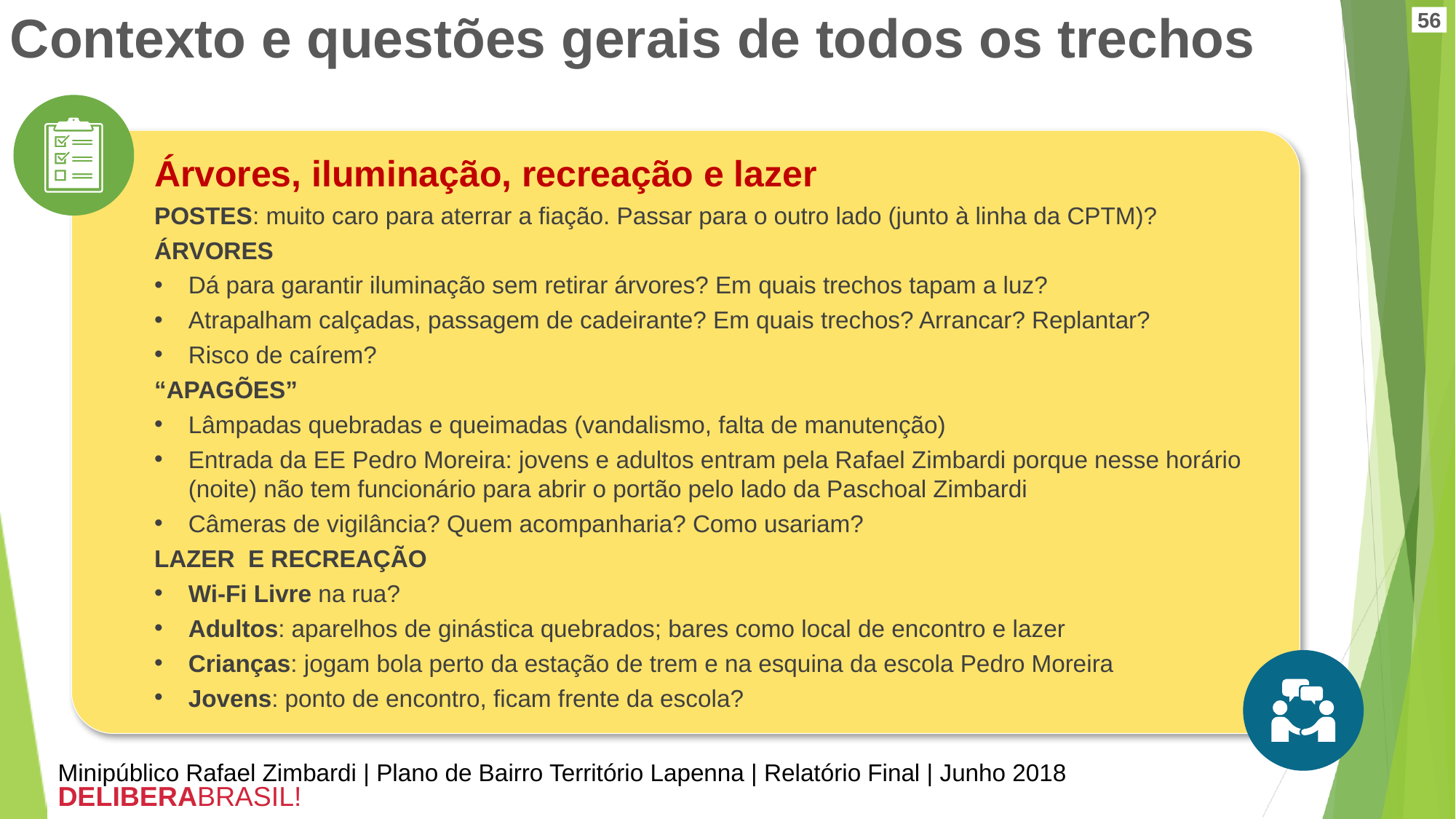

Contexto e questões gerais de todos os trechos

Árvores, iluminação, recreação e lazer
POSTES: muito caro para aterrar a fiação. Passar para o outro lado (junto à linha da CPTM)?
ÁRVORES
Dá para garantir iluminação sem retirar árvores? Em quais trechos tapam a luz?
Atrapalham calçadas, passagem de cadeirante? Em quais trechos? Arrancar? Replantar?
Risco de caírem?
“APAGÕES”
Lâmpadas quebradas e queimadas (vandalismo, falta de manutenção)
Entrada da EE Pedro Moreira: jovens e adultos entram pela Rafael Zimbardi porque nesse horário (noite) não tem funcionário para abrir o portão pelo lado da Paschoal Zimbardi
Câmeras de vigilância? Quem acompanharia? Como usariam?
LAZER  E RECREAÇÃO
Wi-Fi Livre na rua?
Adultos: aparelhos de ginástica quebrados; bares como local de encontro e lazer
Crianças: jogam bola perto da estação de trem e na esquina da escola Pedro Moreira
Jovens: ponto de encontro, ficam frente da escola?